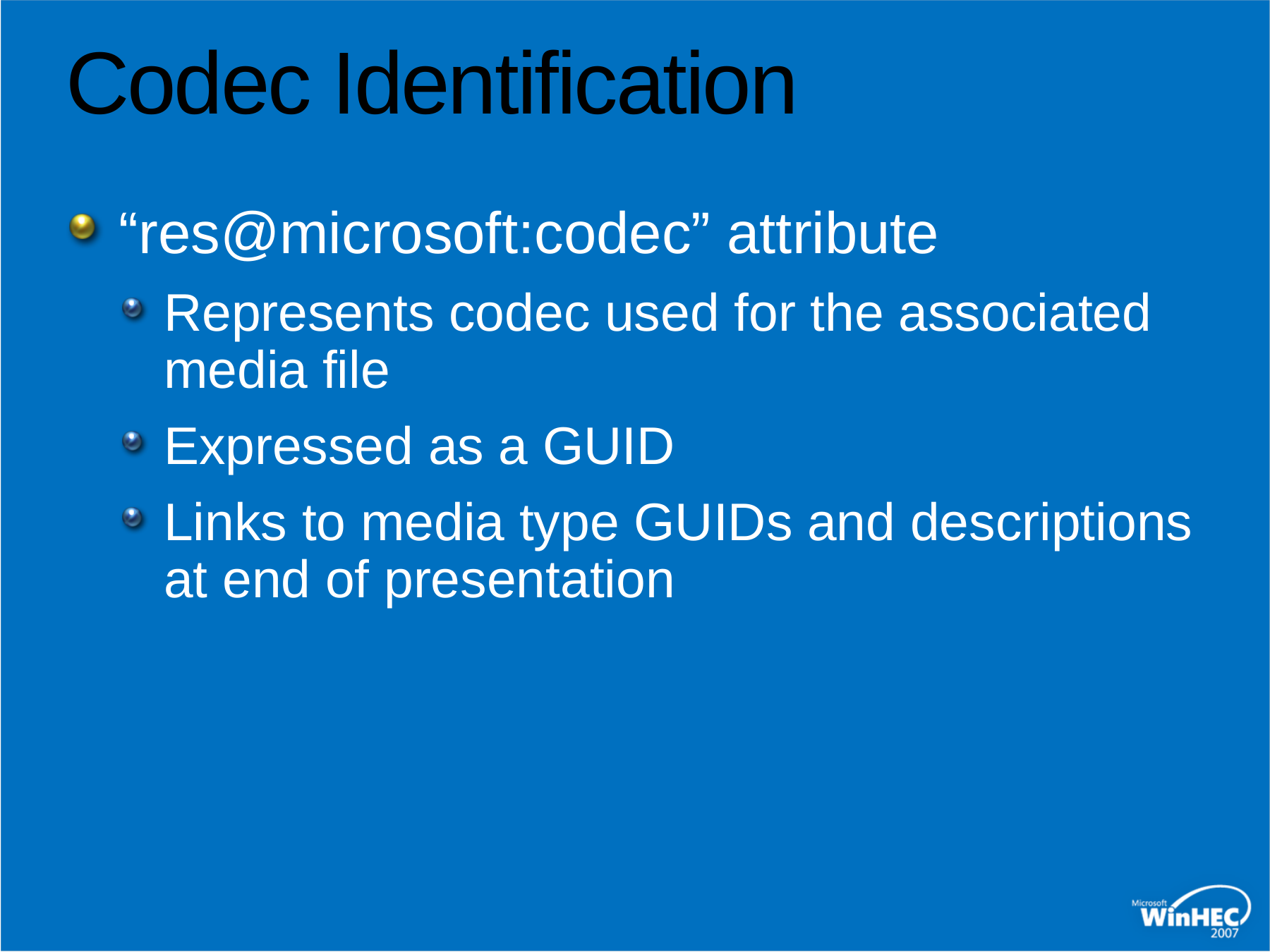

# Codec Identification
“res@microsoft:codec” attribute
Represents codec used for the associated media file
Expressed as a GUID
Links to media type GUIDs and descriptions at end of presentation